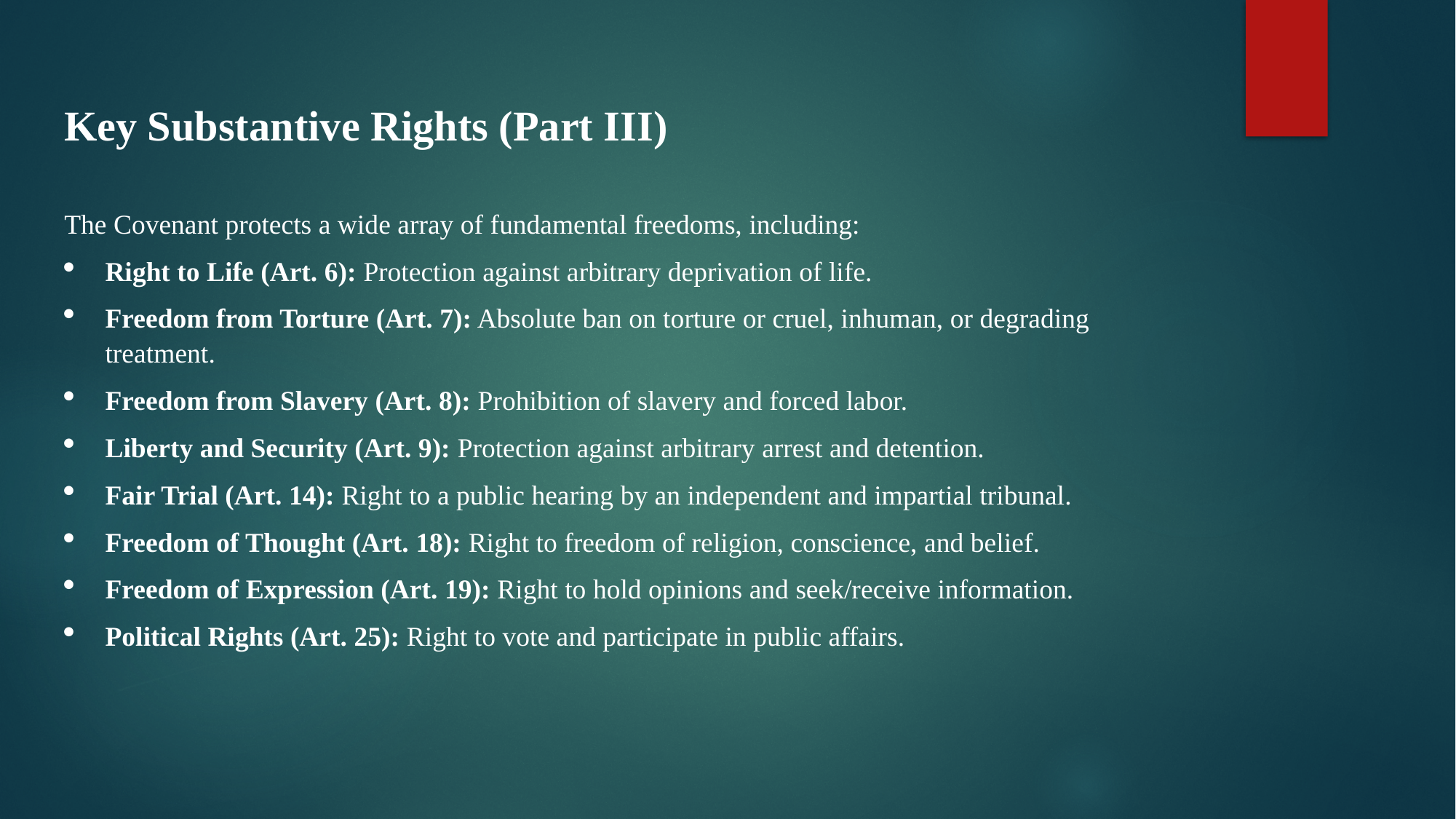

Key Substantive Rights (Part III)

The Covenant protects a wide array of fundamental freedoms, including:
Right to Life (Art. 6): Protection against arbitrary deprivation of life.
Freedom from Torture (Art. 7): Absolute ban on torture or cruel, inhuman, or degrading treatment.
Freedom from Slavery (Art. 8): Prohibition of slavery and forced labor.
Liberty and Security (Art. 9): Protection against arbitrary arrest and detention.
Fair Trial (Art. 14): Right to a public hearing by an independent and impartial tribunal.
Freedom of Thought (Art. 18): Right to freedom of religion, conscience, and belief.
Freedom of Expression (Art. 19): Right to hold opinions and seek/receive information.
Political Rights (Art. 25): Right to vote and participate in public affairs.